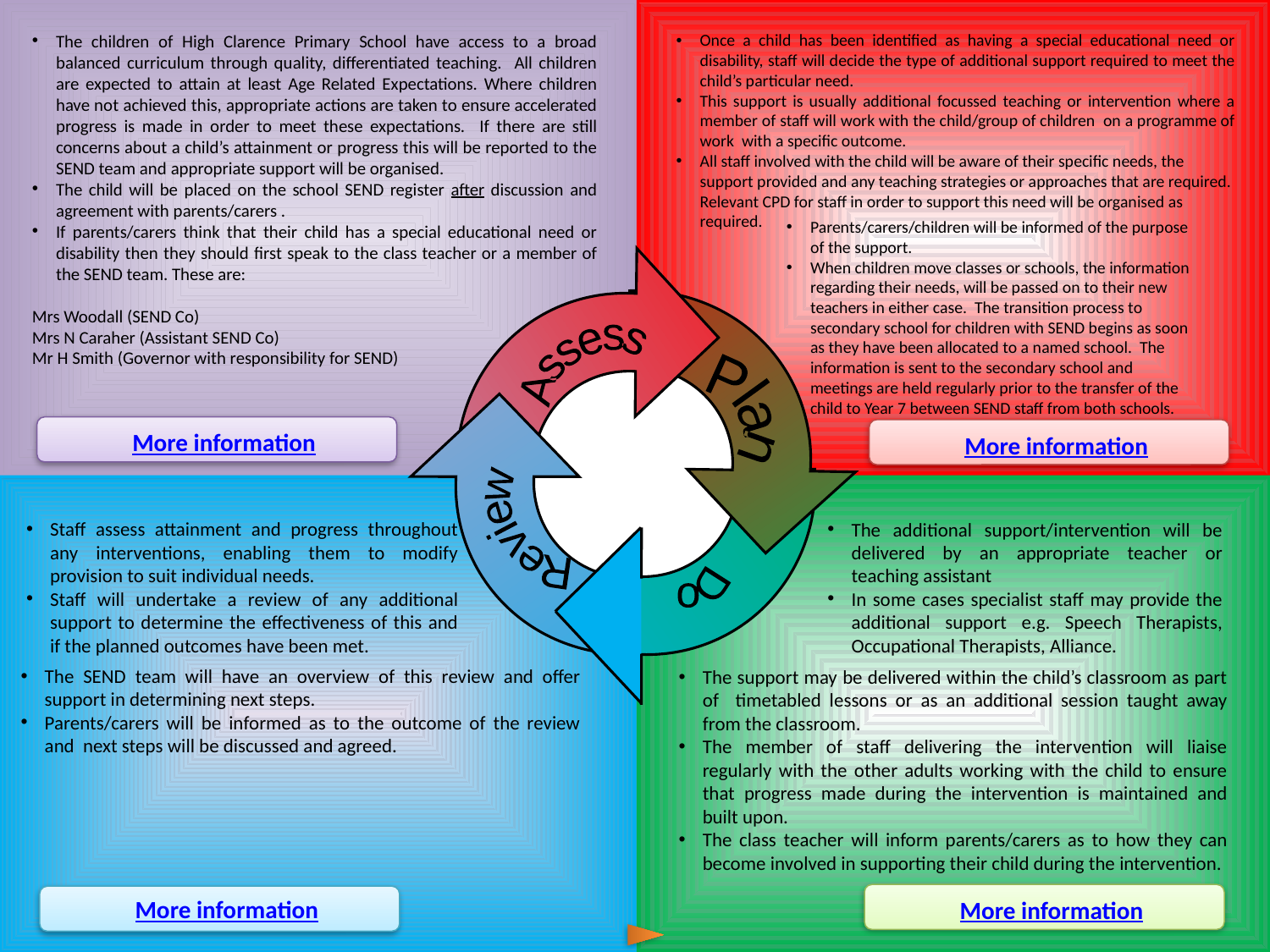

Once a child has been identified as having a special educational need or disability, staff will decide the type of additional support required to meet the child’s particular need.
This support is usually additional focussed teaching or intervention where a member of staff will work with the child/group of children  on a programme of work  with a specific outcome.
All staff involved with the child will be aware of their specific needs, the support provided and any teaching strategies or approaches that are required. Relevant CPD for staff in order to support this need will be organised as required.

The children of High Clarence Primary School have access to a broad balanced curriculum through quality, differentiated teaching.  All children are expected to attain at least Age Related Expectations. Where children have not achieved this, appropriate actions are taken to ensure accelerated progress is made in order to meet these expectations.  If there are still concerns about a child’s attainment or progress this will be reported to the SEND team and appropriate support will be organised.
The child will be placed on the school SEND register after discussion and agreement with parents/carers .
If parents/carers think that their child has a special educational need or disability then they should first speak to the class teacher or a member of the SEND team. These are:

Mrs Woodall (SEND Co)
Mrs N Caraher (Assistant SEND Co)
Mr H Smith (Governor with responsibility for SEND)

Parents/carers/children will be informed of the purpose of the support.
When children move classes or schools, the information regarding their needs, will be passed on to their new teachers in either case.  The transition process to secondary school for children with SEND begins as soon as they have been allocated to a named school.  The information is sent to the secondary school and meetings are held regularly prior to the transfer of the child to Year 7 between SEND staff from both schools.

Assess
Plan
Review
Do

More information

More information
The additional support/intervention will be delivered by an appropriate teacher or teaching assistant
In some cases specialist staff may provide the additional support e.g. Speech Therapists, Occupational Therapists, Alliance.

Staff assess attainment and progress throughout any interventions, enabling them to modify provision to suit individual needs.
Staff will undertake a review of any additional support to determine the effectiveness of this and if the planned outcomes have been met.

The SEND team will have an overview of this review and offer support in determining next steps.
Parents/carers will be informed as to the outcome of the review and  next steps will be discussed and agreed.
The support may be delivered within the child’s classroom as part of  timetabled lessons or as an additional session taught away from the classroom.
The member of staff delivering the intervention will liaise regularly with the other adults working with the child to ensure that progress made during the intervention is maintained and built upon.
The class teacher will inform parents/carers as to how they can become involved in supporting their child during the intervention.

More information

More information